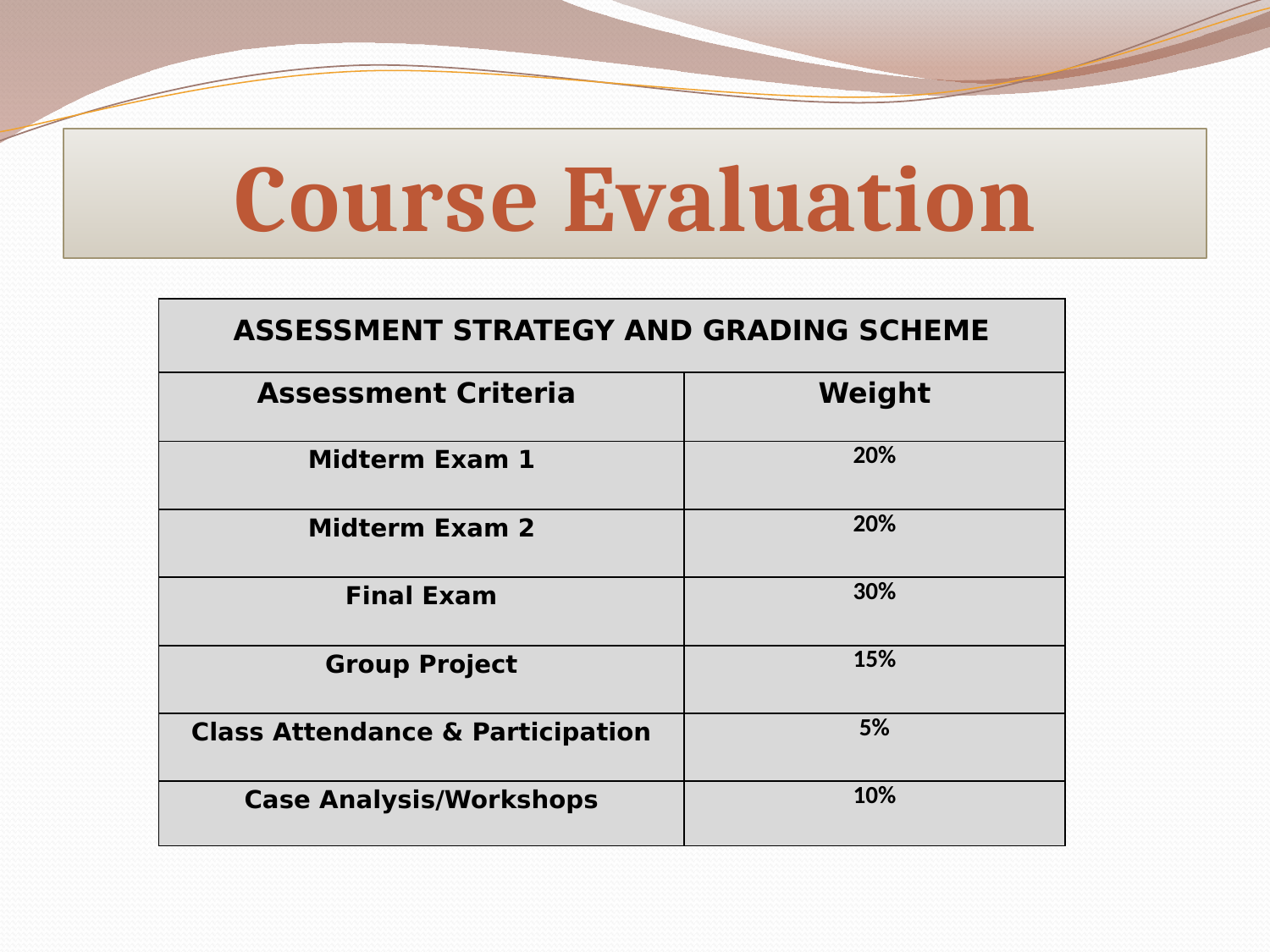

Course Evaluation
| Assessment Strategy and Grading Scheme |  |
| --- | --- |
| Assessment Criteria | Weight |
| Midterm Exam 1 | 20% |
| Midterm Exam 2 | 20% |
| Final Exam | 30% |
| Group Project | 15% |
| Class Attendance & Participation | 5% |
| Case Analysis/Workshops | 10% |